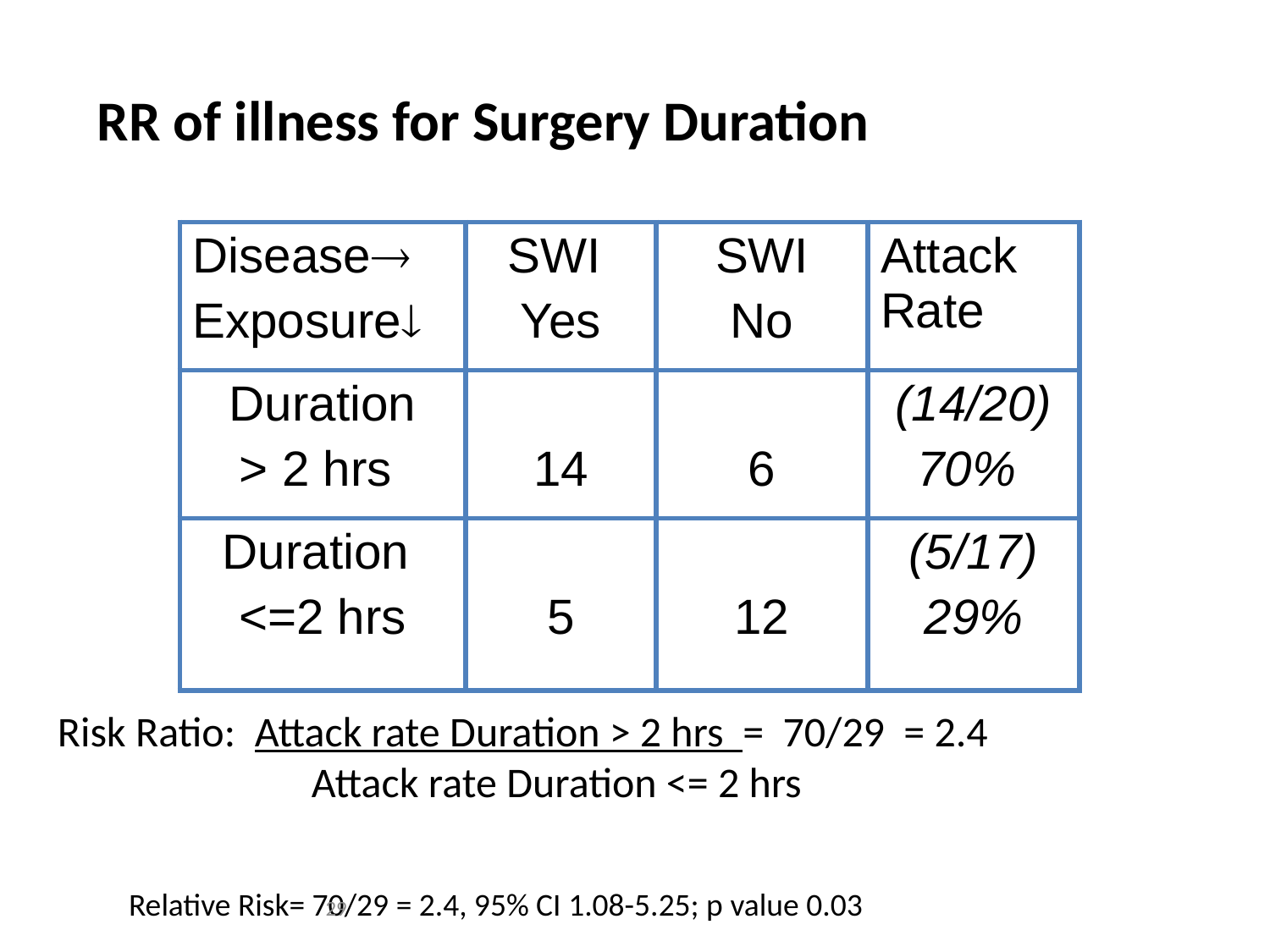

RR of illness for Surgery Duration
| Disease→ Exposure↓ | SWI Yes | SWI No | Attack Rate |
| --- | --- | --- | --- |
| Duration > 2 hrs | 14 | 6 | (14/20) 70% |
| Duration <=2 hrs | 5 | 12 | (5/17) 29% |
Risk Ratio:  Attack rate Duration > 2 hrs  =  70/29  = 2.4
		Attack rate Duration <= 2 hrs
Relative Risk= 70/29 = 2.4, 95% CI 1.08-5.25; p value 0.03
29